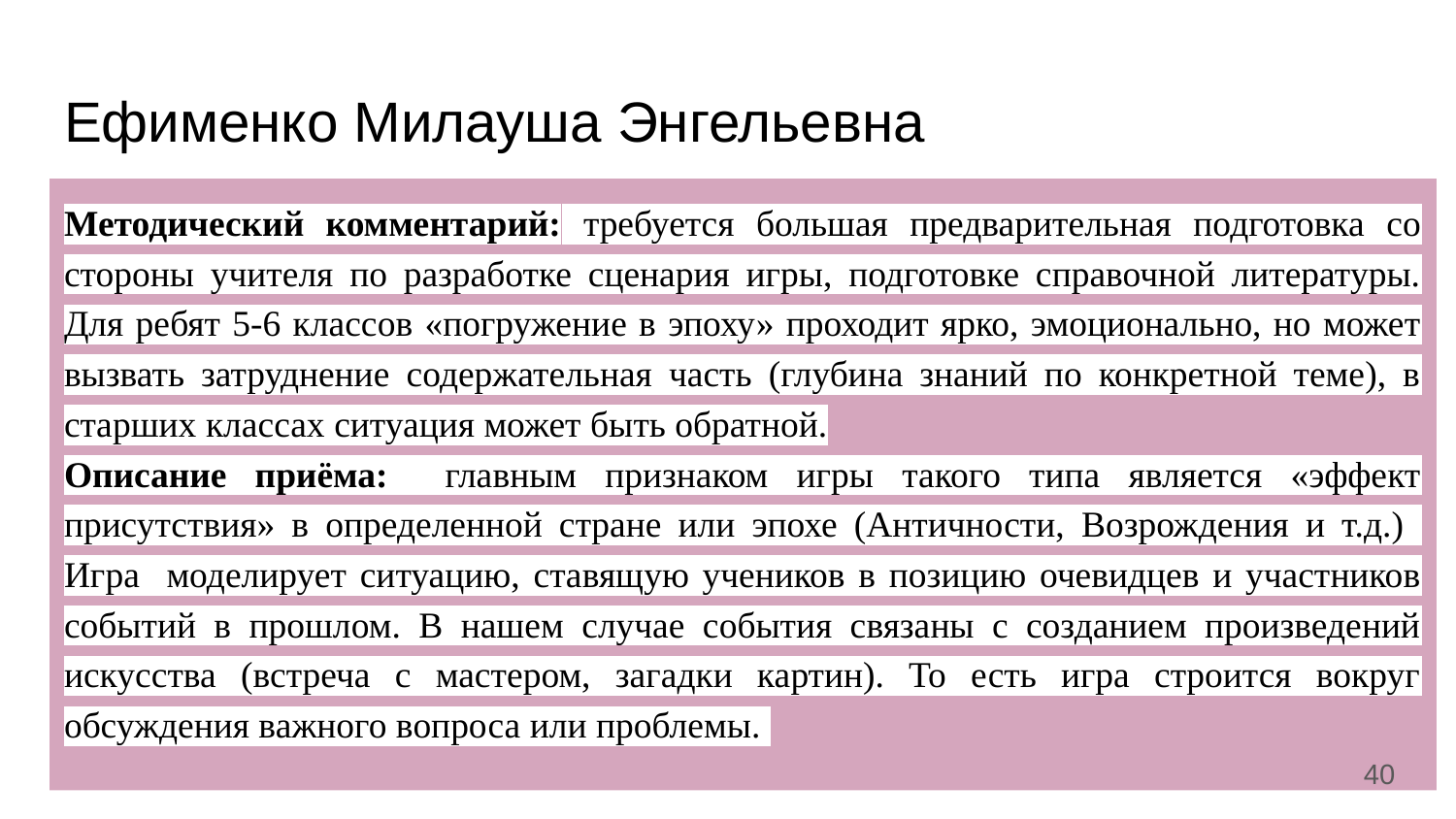

# Ефименко Милауша Энгельевна
Методический комментарий: требуется большая предварительная подготовка со стороны учителя по разработке сценария игры, подготовке справочной литературы. Для ребят 5-6 классов «погружение в эпоху» проходит ярко, эмоционально, но может вызвать затруднение содержательная часть (глубина знаний по конкретной теме), в старших классах ситуация может быть обратной.
Описание приёма:  главным признаком игры такого типа является «эффект присутствия» в определенной стране или эпохе (Античности, Возрождения и т.д.)  Игра  моделирует ситуацию, ставящую учеников в позицию очевидцев и участников событий в прошлом. В нашем случае события связаны с созданием произведений искусства (встреча с мастером, загадки картин). То есть игра строится вокруг обсуждения важного вопроса или проблемы.

40